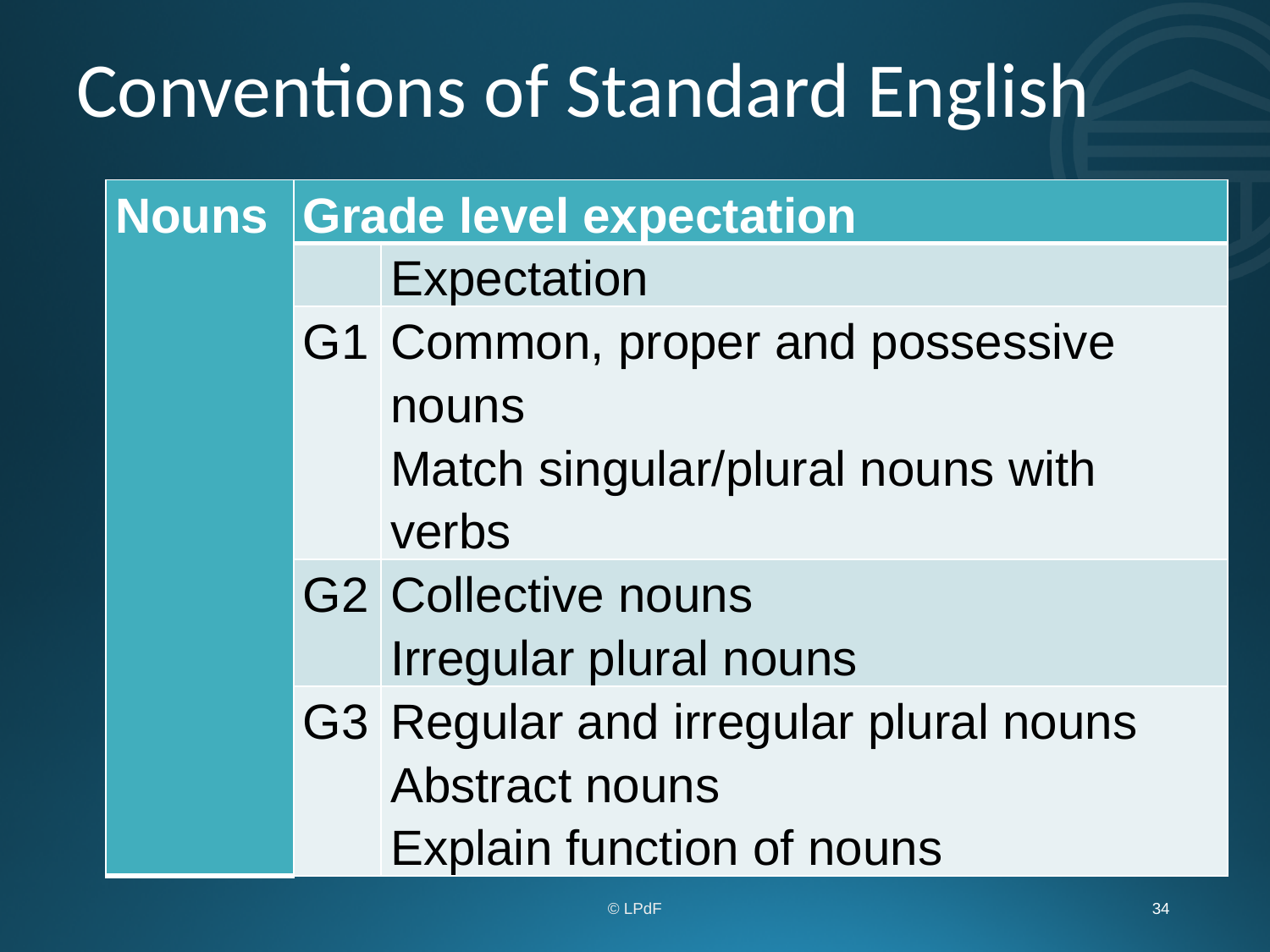

# Conventions of Standard English
| Nouns | Grade level expectation |  |
| --- | --- | --- |
|  |  | Expectation |
|  | G1 | Common, proper and possessive nouns Match singular/plural nouns with verbs |
|  | G2 | Collective nouns Irregular plural nouns |
|  | G3 | Regular and irregular plural nouns Abstract nouns Explain function of nouns |
© LPdF
34